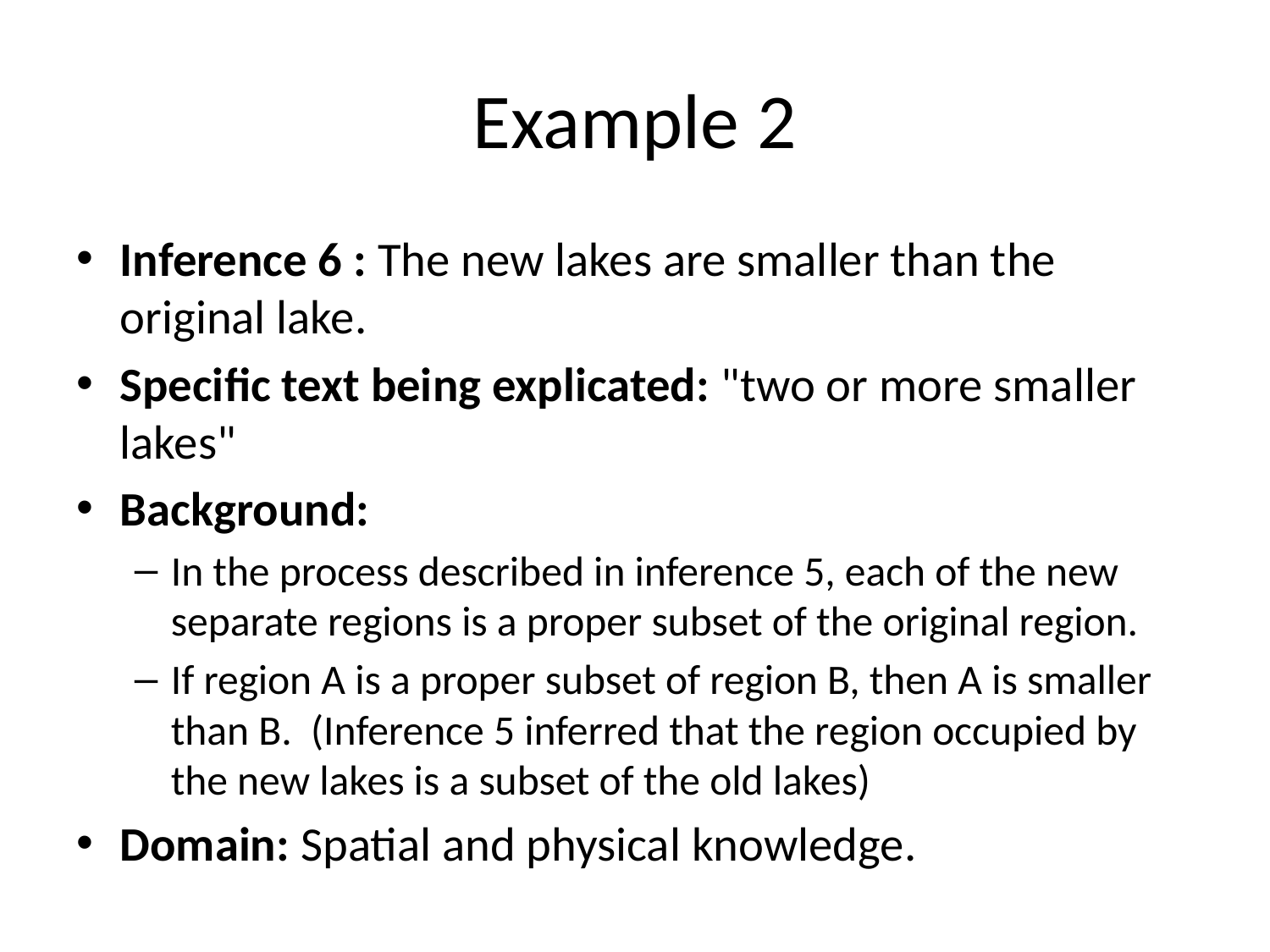

# Example 2
Inference 6 : The new lakes are smaller than the original lake.
Specific text being explicated: "two or more smaller lakes"
Background:
In the process described in inference 5, each of the new separate regions is a proper subset of the original region.
If region A is a proper subset of region B, then A is smaller than B.  (Inference 5 inferred that the region occupied by the new lakes is a subset of the old lakes)
Domain: Spatial and physical knowledge.